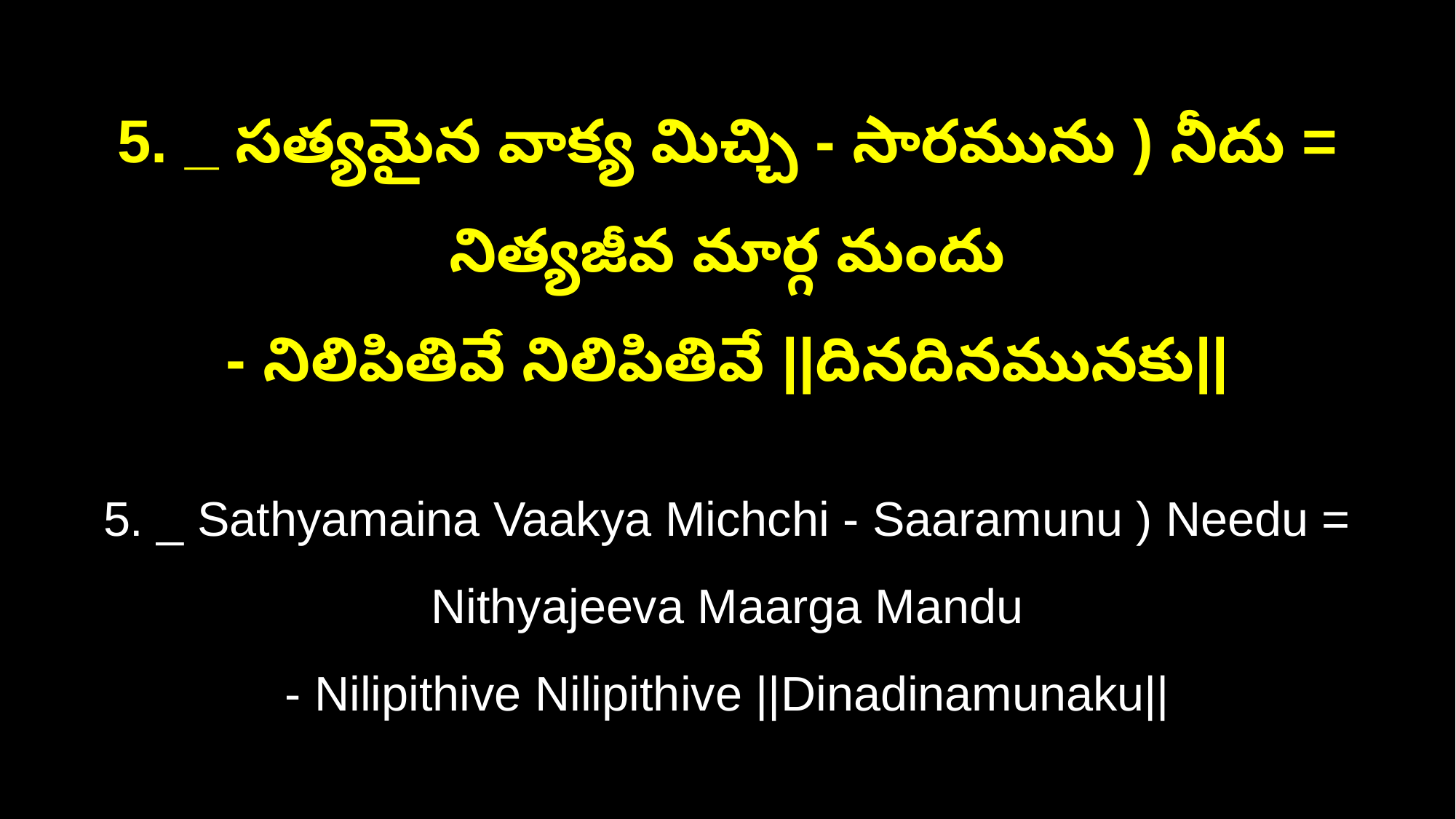

5. _ సత్యమైన వాక్య మిచ్చి - సారమును ) నీదు = నిత్యజీవ మార్గ మందు
- నిలిపితివే నిలిపితివే ||దినదినమునకు||
5. _ Sathyamaina Vaakya Michchi - Saaramunu ) Needu = Nithyajeeva Maarga Mandu
- Nilipithive Nilipithive ||Dinadinamunaku||